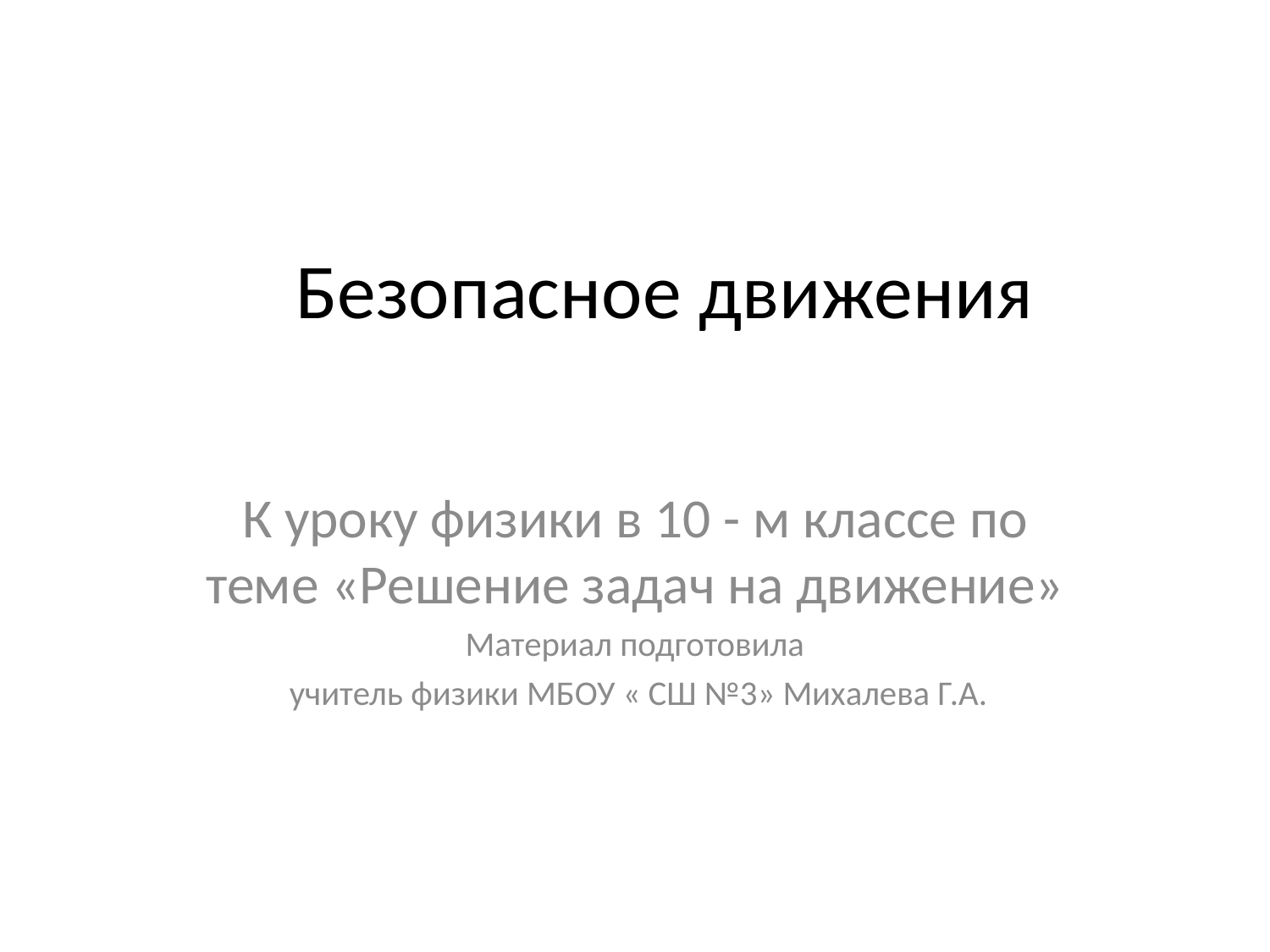

# Безопасное движения
К уроку физики в 10 - м классе по теме «Решение задач на движение»
Материал подготовила
 учитель физики МБОУ « СШ №3» Михалева Г.А.